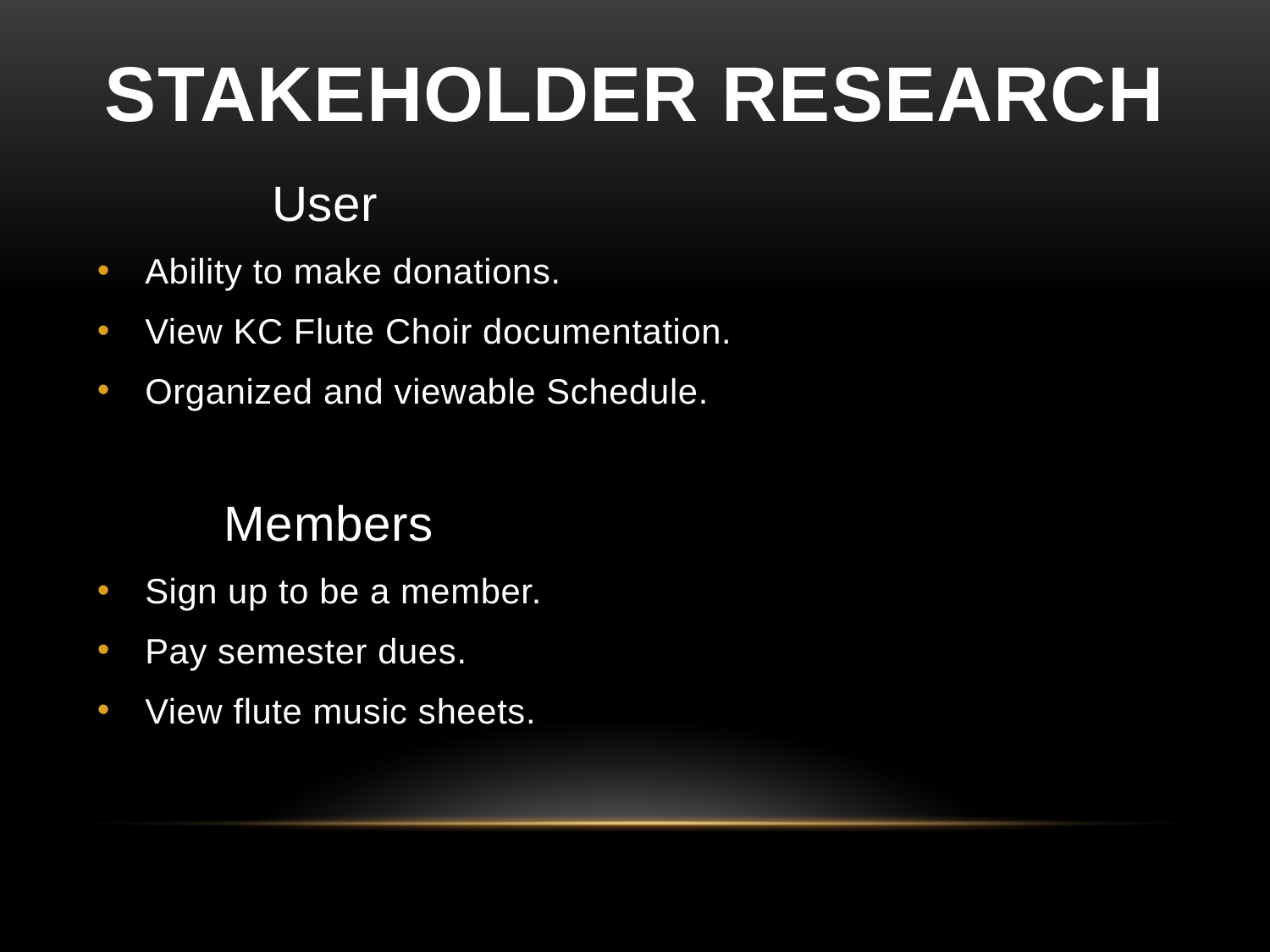

# Stakeholder Research
User
Ability to make donations.
View KC Flute Choir documentation.
Organized and viewable Schedule.

	Members
Sign up to be a member.
Pay semester dues.
View flute music sheets.